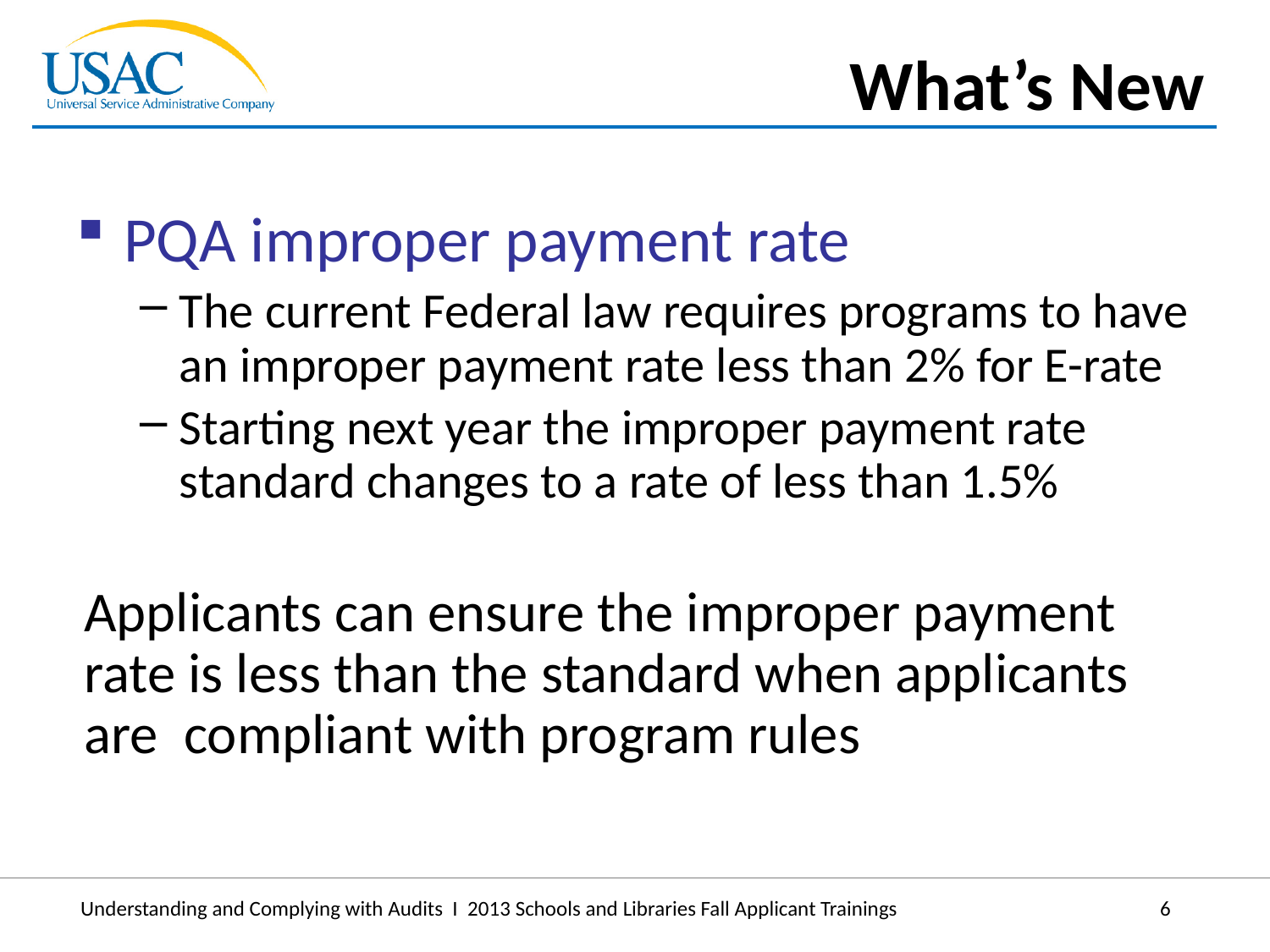

# What’s New
PQA improper payment rate
The current Federal law requires programs to have an improper payment rate less than 2% for E-rate
Starting next year the improper payment rate standard changes to a rate of less than 1.5%

Applicants can ensure the improper payment rate is less than the standard when applicants are  compliant with program rules